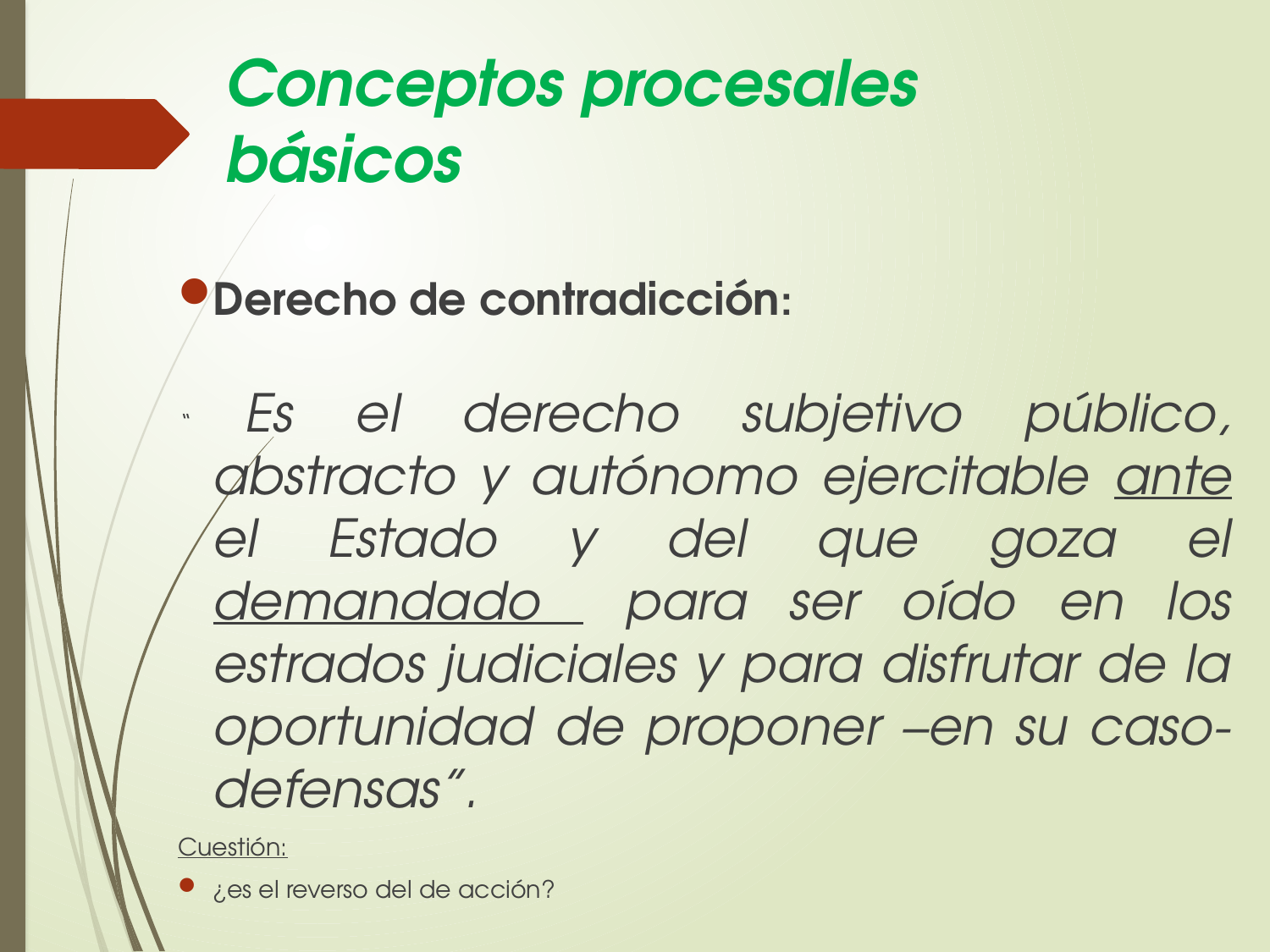

# Conceptos procesales básicos
Derecho de contradicción:

“ Es el derecho subjetivo público, abstracto y autónomo ejercitable ante el Estado y del que goza el demandado  para ser oído en los estrados judiciales y para disfrutar de la oportunidad de proponer –en su caso- defensas”.
Cuestión:
¿es el reverso del de acción?